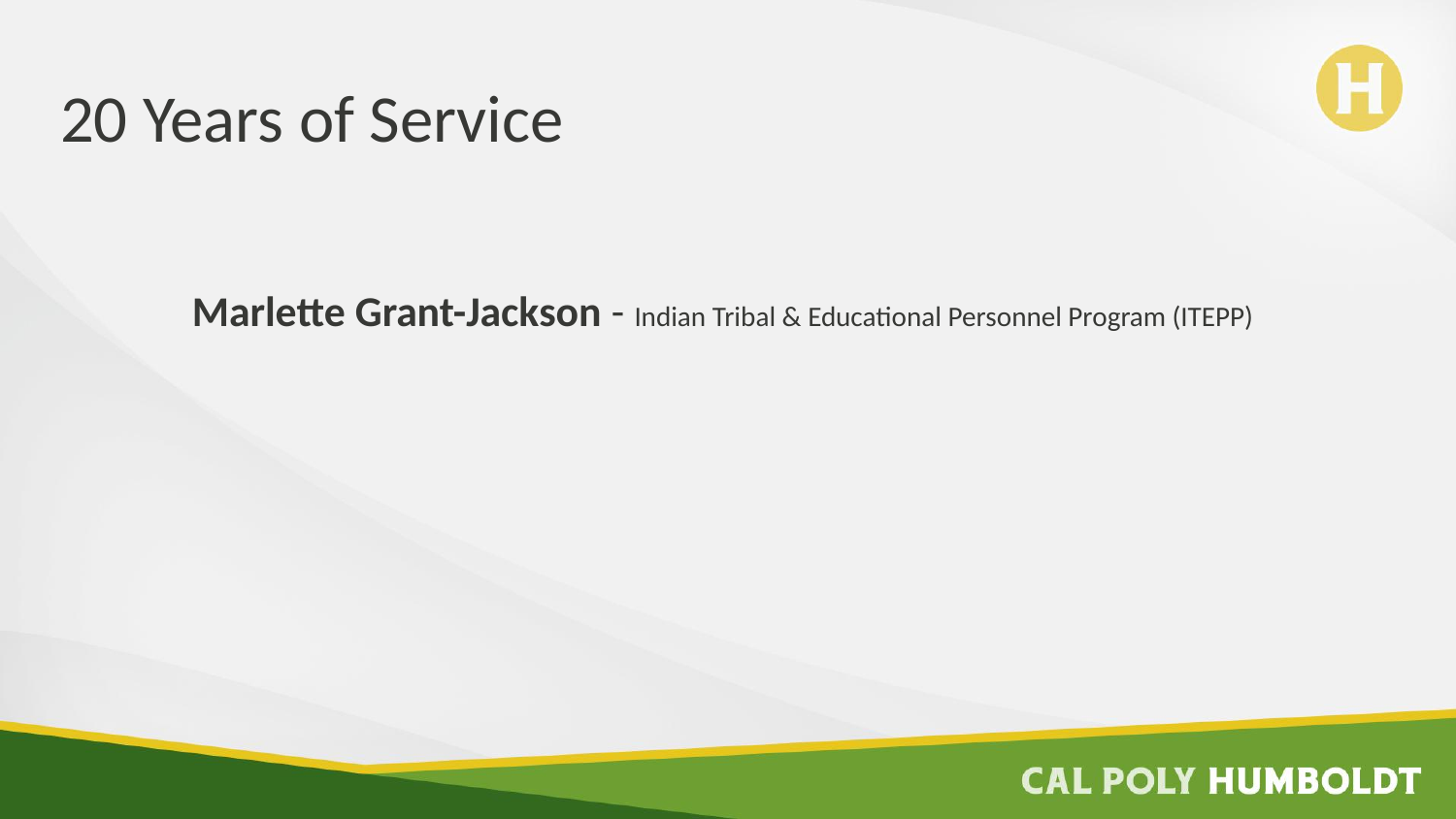

# 20 Years of Service
Marlette Grant-Jackson - Indian Tribal & Educational Personnel Program (ITEPP)